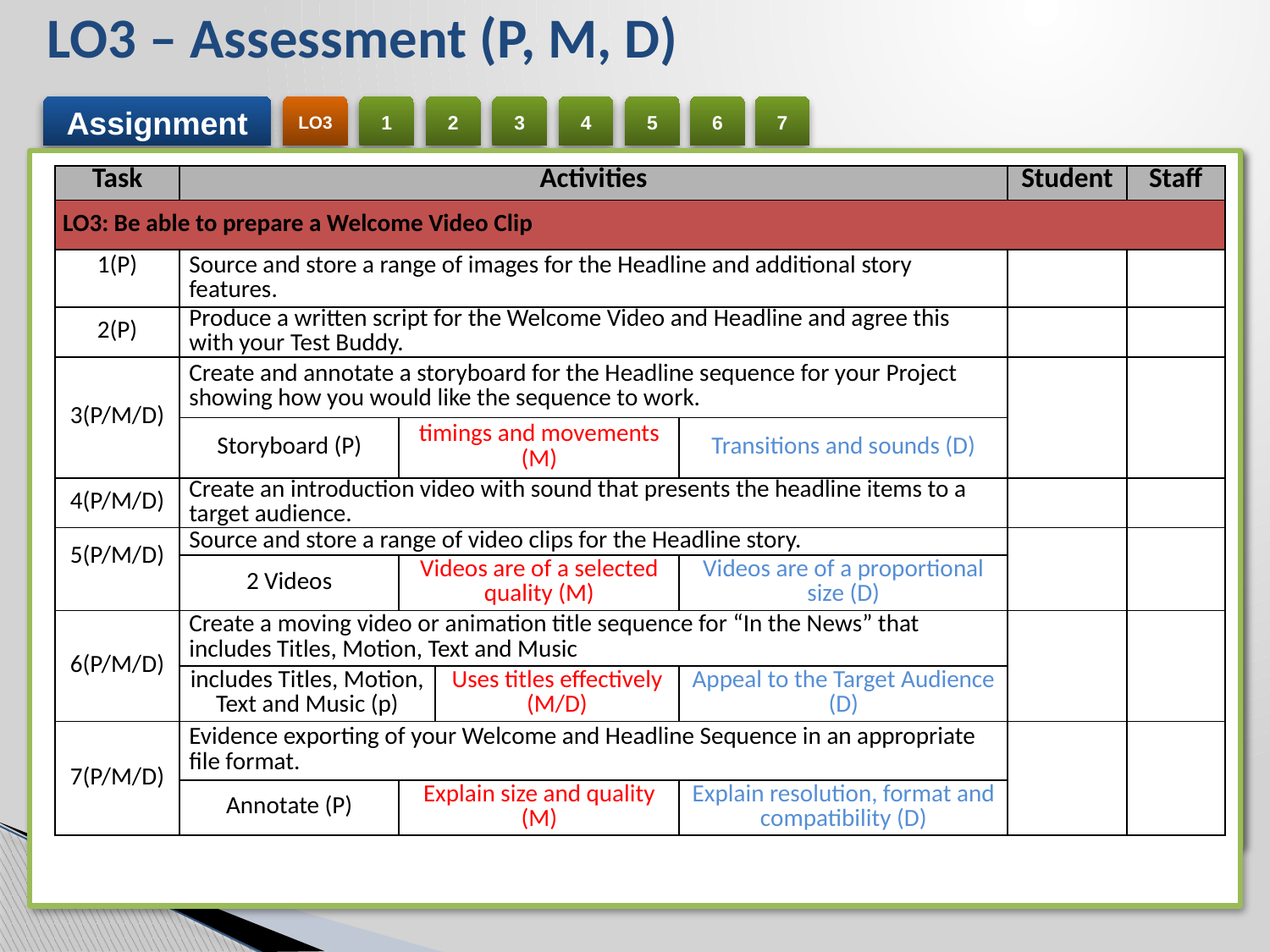

# LO3 – Assessment (P, M, D)

| Task | Activities |  |  |  | Student | Staff |
| --- | --- | --- | --- | --- | --- | --- |
| LO3: Be able to prepare a Welcome Video Clip |  |  |  |  |  |  |
| 1(P) | Source and store a range of images for the Headline and additional story features. |  |  |  |  |  |
| 2(P) | Produce a written script for the Welcome Video and Headline and agree this with your Test Buddy. |  |  |  |  |  |
| 3(P/M/D) | Create and annotate a storyboard for the Headline sequence for your Project showing how you would like the sequence to work. |  |  |  |  |  |
|  | Storyboard (P) | timings and movements (M) |  | Transitions and sounds (D) |  |  |
| 4(P/M/D) | Create an introduction video with sound that presents the headline items to a target audience. |  |  |  |  |  |
| 5(P/M/D) | Source and store a range of video clips for the Headline story. |  |  |  |  |  |
|  | 2 Videos | Videos are of a selected quality (M) |  | Videos are of a proportional size (D) |  |  |
| 6(P/M/D) | Create a moving video or animation title sequence for “In the News” that includes Titles, Motion, Text and Music |  |  |  |  |  |
|  | includes Titles, Motion, Text and Music (p) |  | Uses titles effectively (M/D) | Appeal to the Target Audience (D) |  |  |
| 7(P/M/D) | Evidence exporting of your Welcome and Headline Sequence in an appropriate file format. |  |  |  |  |  |
|  | Annotate (P) | Explain size and quality (M) |  | Explain resolution, format and compatibility (D) |  |  |